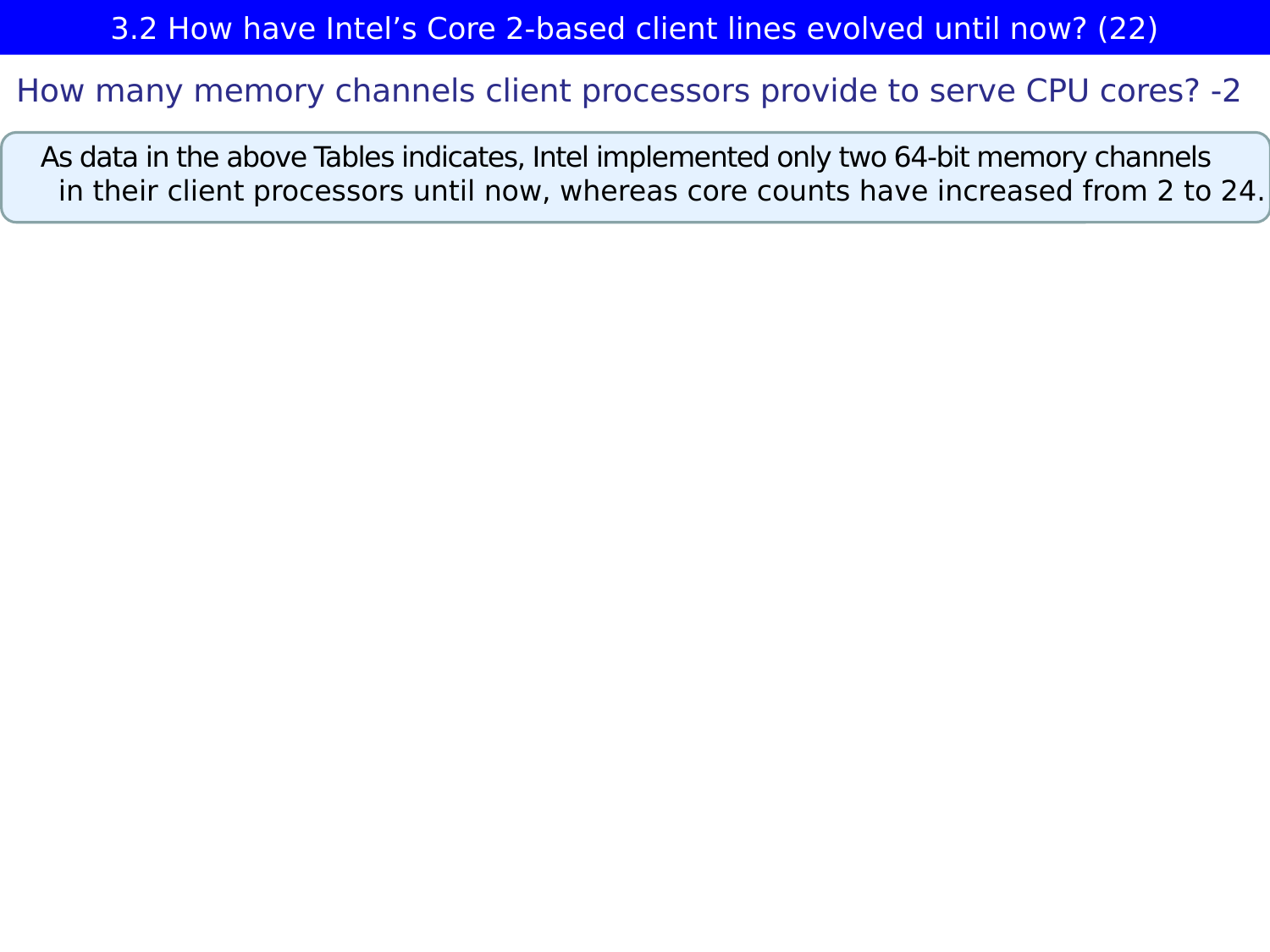

# 3.2 How have Intel’s Core 2-based client lines evolved until now? (22)
How many memory channels client processors provide to serve CPU cores? -2

As data in the above Tables indicates, Intel implemented only two 64-bit memory channels
  in their client processors until now, whereas core counts have increased from 2 to 24.